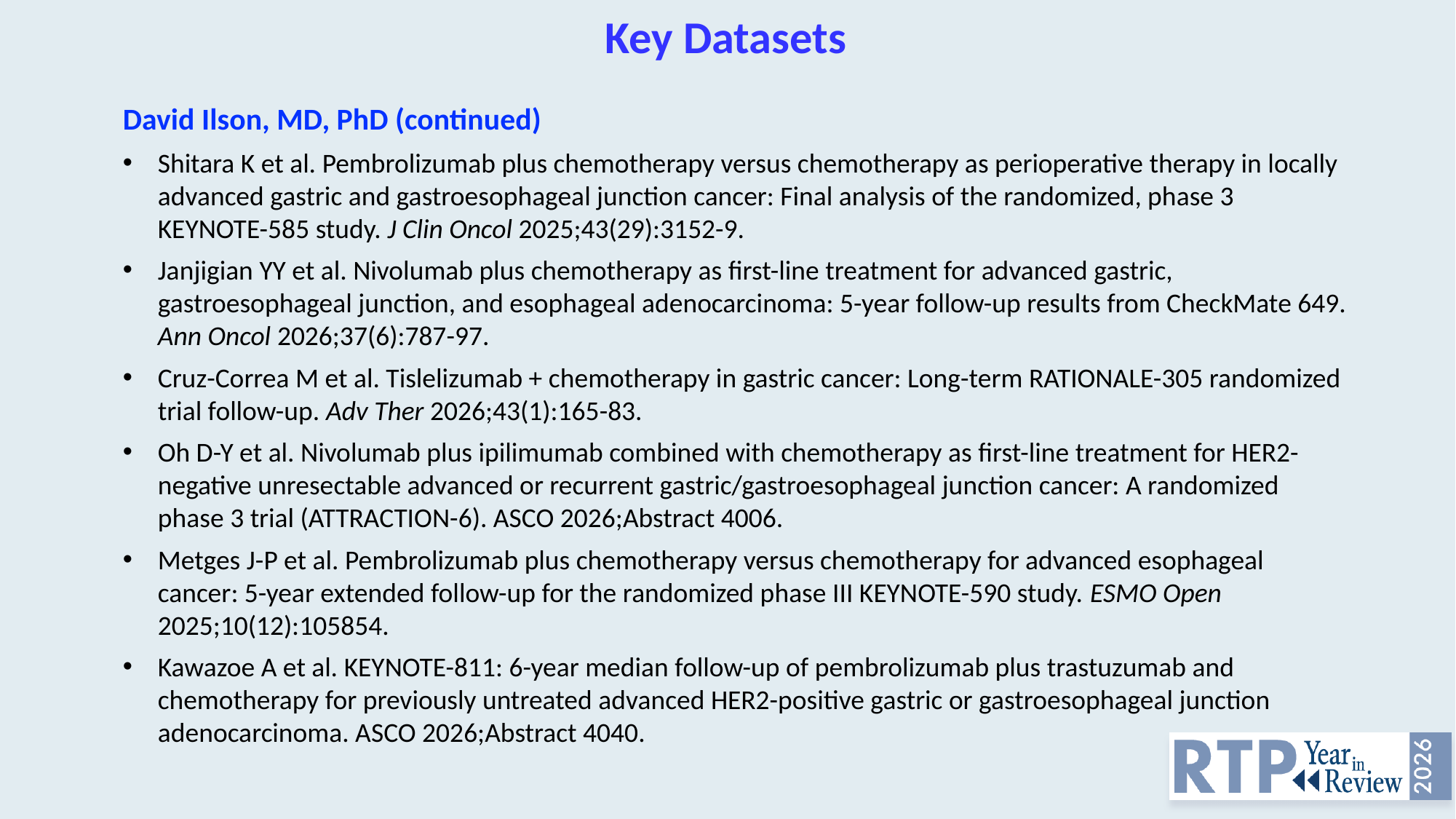

# Key Datasets
David Ilson, MD, PhD (continued)
Shitara K et al. Pembrolizumab plus chemotherapy versus chemotherapy as perioperative therapy in locally advanced gastric and gastroesophageal junction cancer: Final analysis of the randomized, phase 3 KEYNOTE-585 study. J Clin Oncol 2025;43(29):3152-9.
Janjigian YY et al. Nivolumab plus chemotherapy as first-line treatment for advanced gastric, gastroesophageal junction, and esophageal adenocarcinoma: 5-year follow-up results from CheckMate 649. Ann Oncol 2026;37(6):787-97.
Cruz-Correa M et al. Tislelizumab + chemotherapy in gastric cancer: Long-term RATIONALE-305 randomized trial follow-up. Adv Ther 2026;43(1):165-83.
Oh D-Y et al. Nivolumab plus ipilimumab combined with chemotherapy as first-line treatment for HER2-negative unresectable advanced or recurrent gastric/gastroesophageal junction cancer: A randomized phase 3 trial (ATTRACTION-6). ASCO 2026;Abstract 4006.
Metges J-P et al. Pembrolizumab plus chemotherapy versus chemotherapy for advanced esophageal cancer: 5-year extended follow-up for the randomized phase III KEYNOTE-590 study. ESMO Open 2025;10(12):105854.
Kawazoe A et al. KEYNOTE-811: 6-year median follow-up of pembrolizumab plus trastuzumab and chemotherapy for previously untreated advanced HER2-positive gastric or gastroesophageal junction adenocarcinoma. ASCO 2026;Abstract 4040.